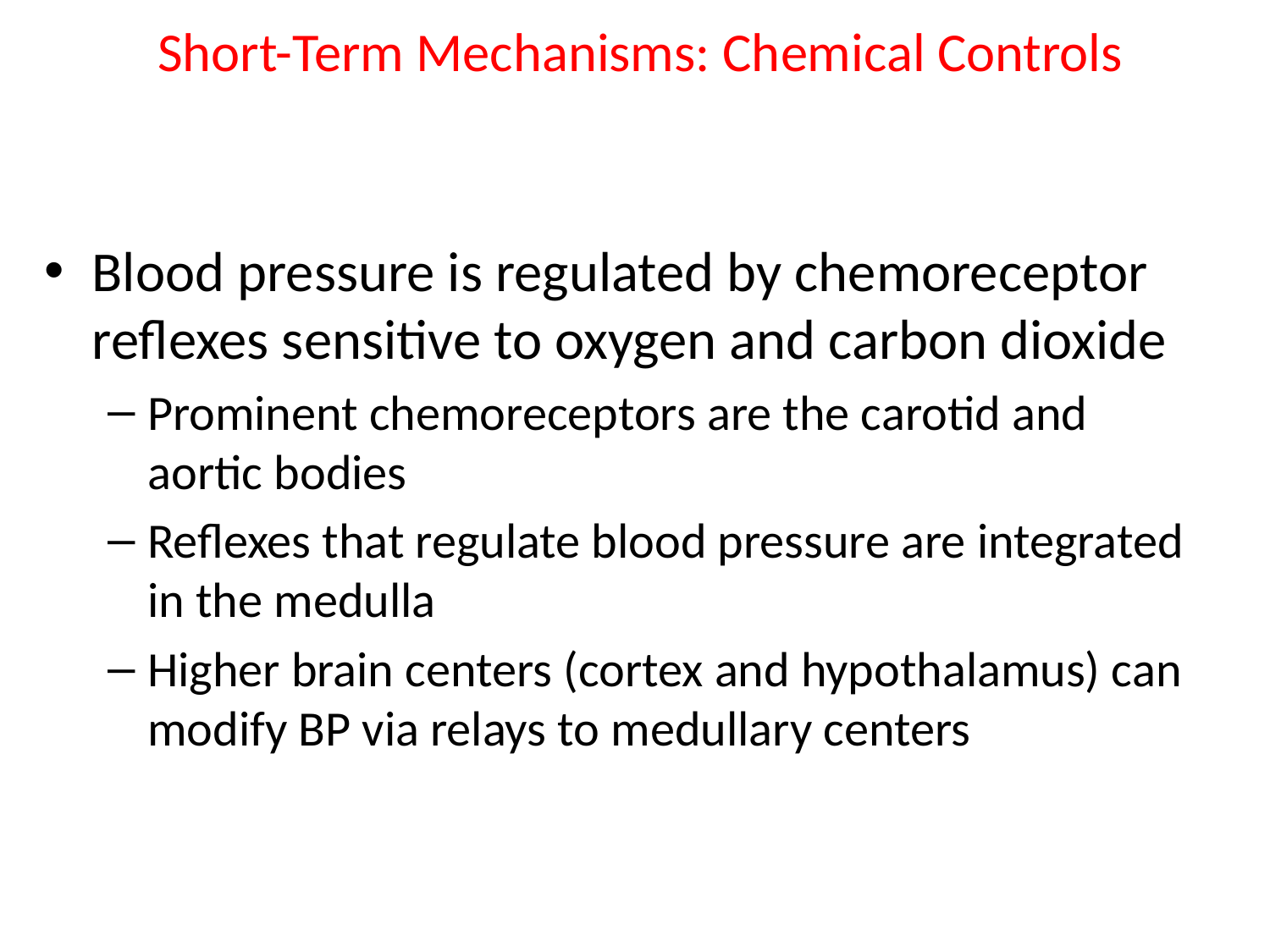

# Short-Term Mechanisms: Chemical Controls
Blood pressure is regulated by chemoreceptor reflexes sensitive to oxygen and carbon dioxide
Prominent chemoreceptors are the carotid and aortic bodies
Reflexes that regulate blood pressure are integrated in the medulla
Higher brain centers (cortex and hypothalamus) can modify BP via relays to medullary centers